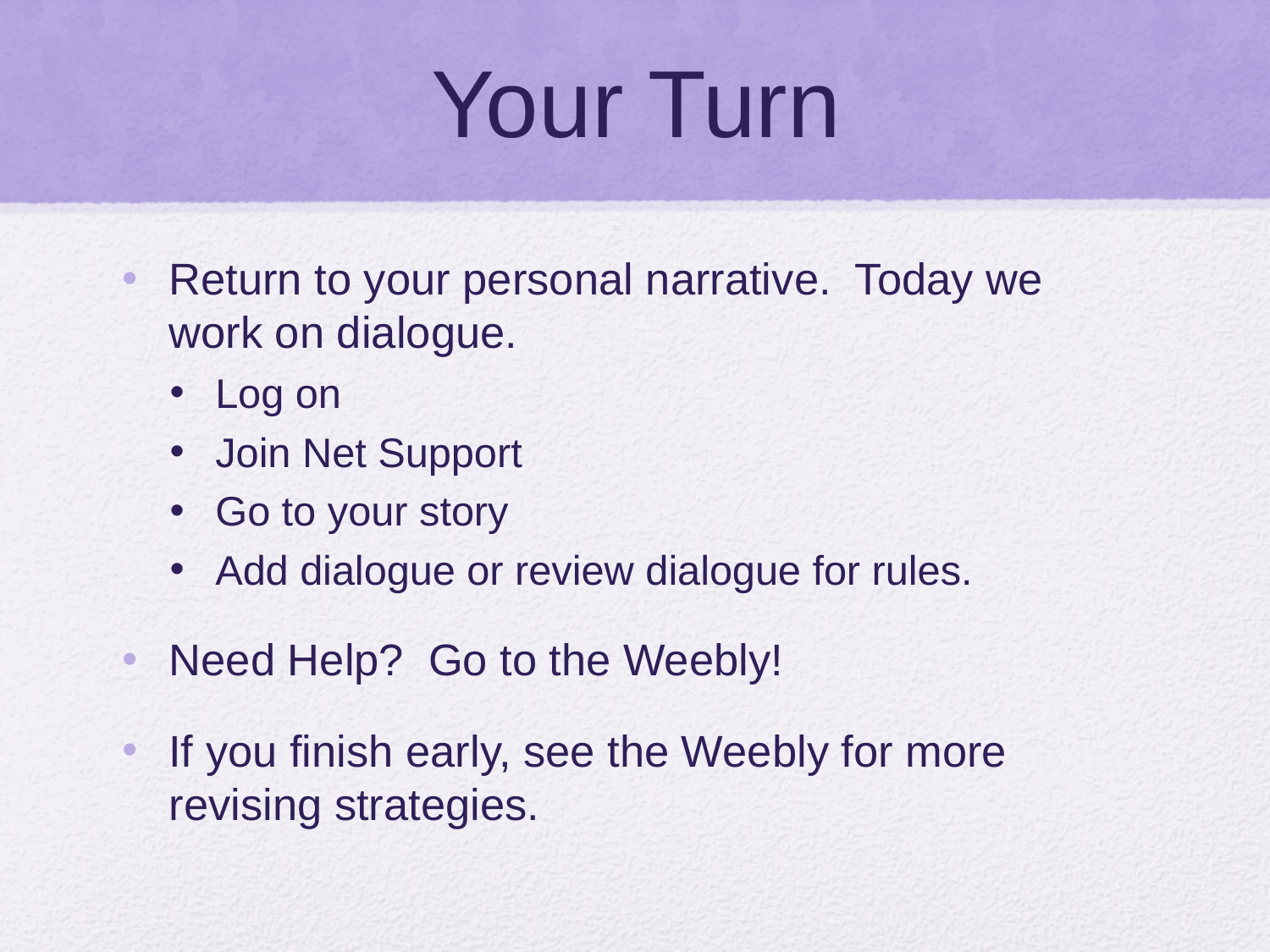

# Your Turn
Return to your personal narrative.  Today we work on dialogue.
Log on
Join Net Support
Go to your story
Add dialogue or review dialogue for rules.
Need Help?  Go to the Weebly!
If you finish early, see the Weebly for more revising strategies.